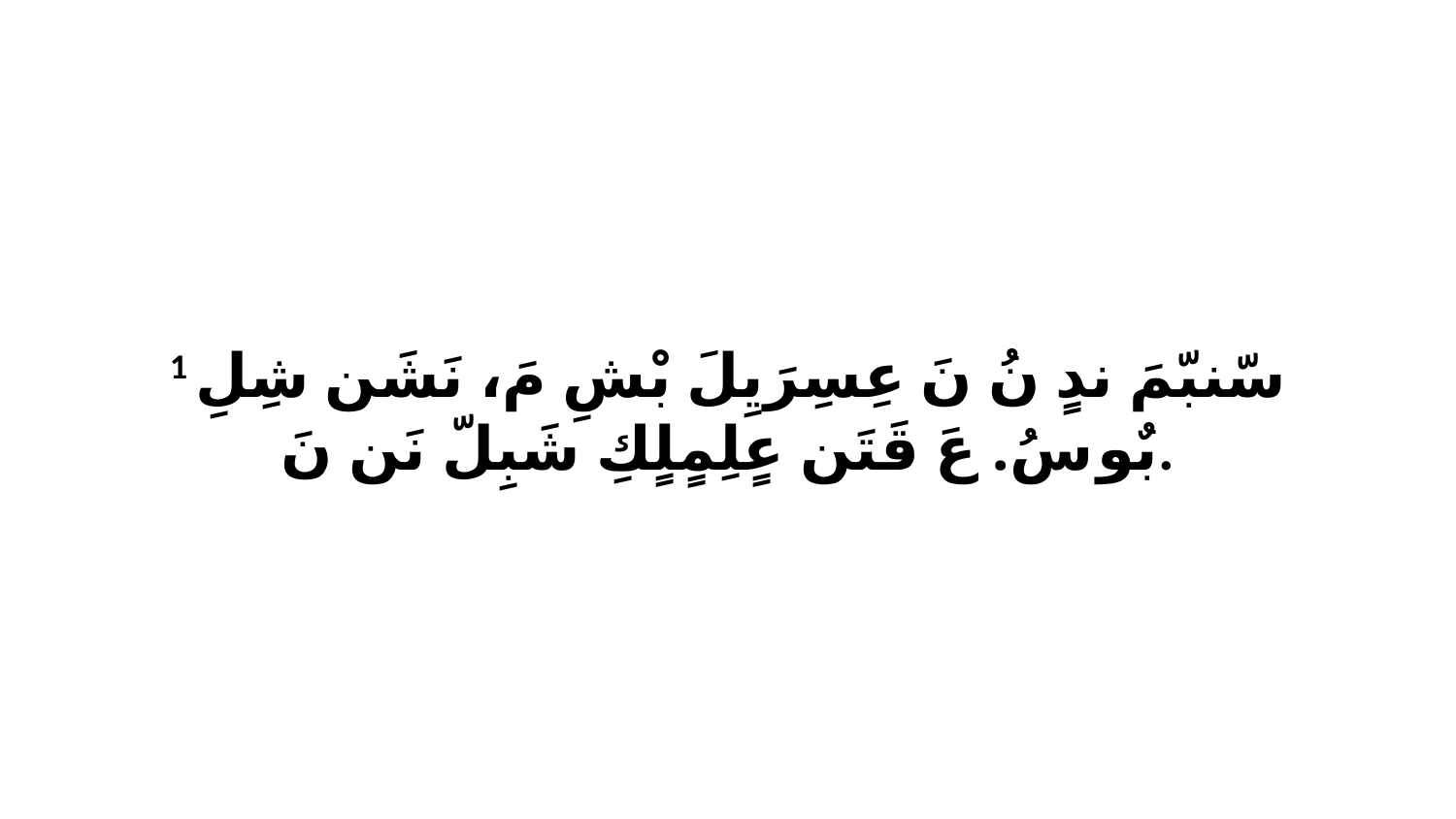

1 سّنبّمَ ندٍ نُ نَ عِسِرَيِلَ بْشِ مَ، نَشَن شِلِ بٌو سُ. عَ قَتَن عٍلِمٍلٍكِ شَبِلّ نَن نَ.